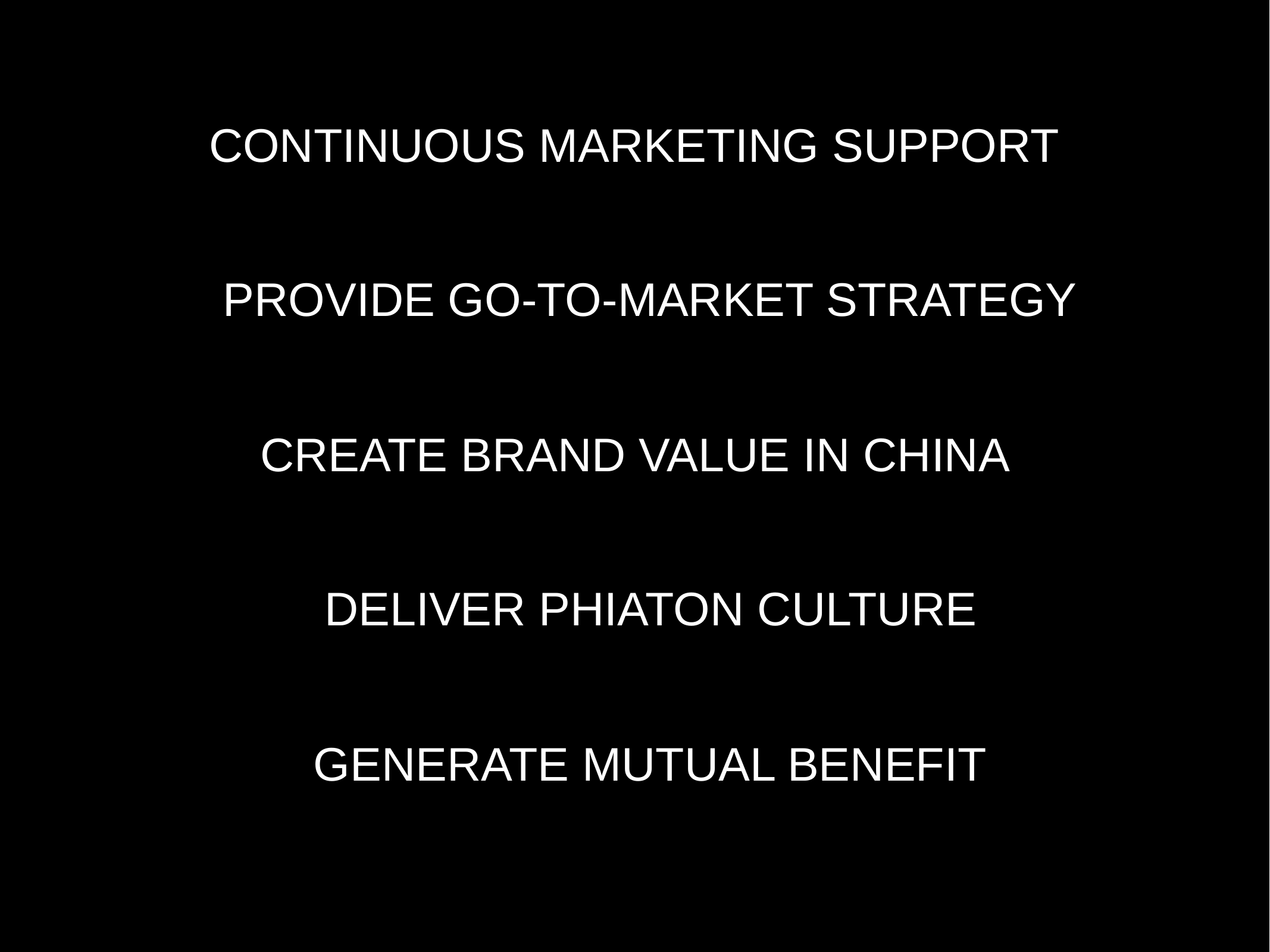

CONTINUOUS MARKETING SUPPORT
PROVIDE GO-TO-MARKET STRATEGY
CREATE BRAND VALUE IN CHINA
DELIVER PHIATON CULTURE
GENERATE MUTUAL BENEFIT